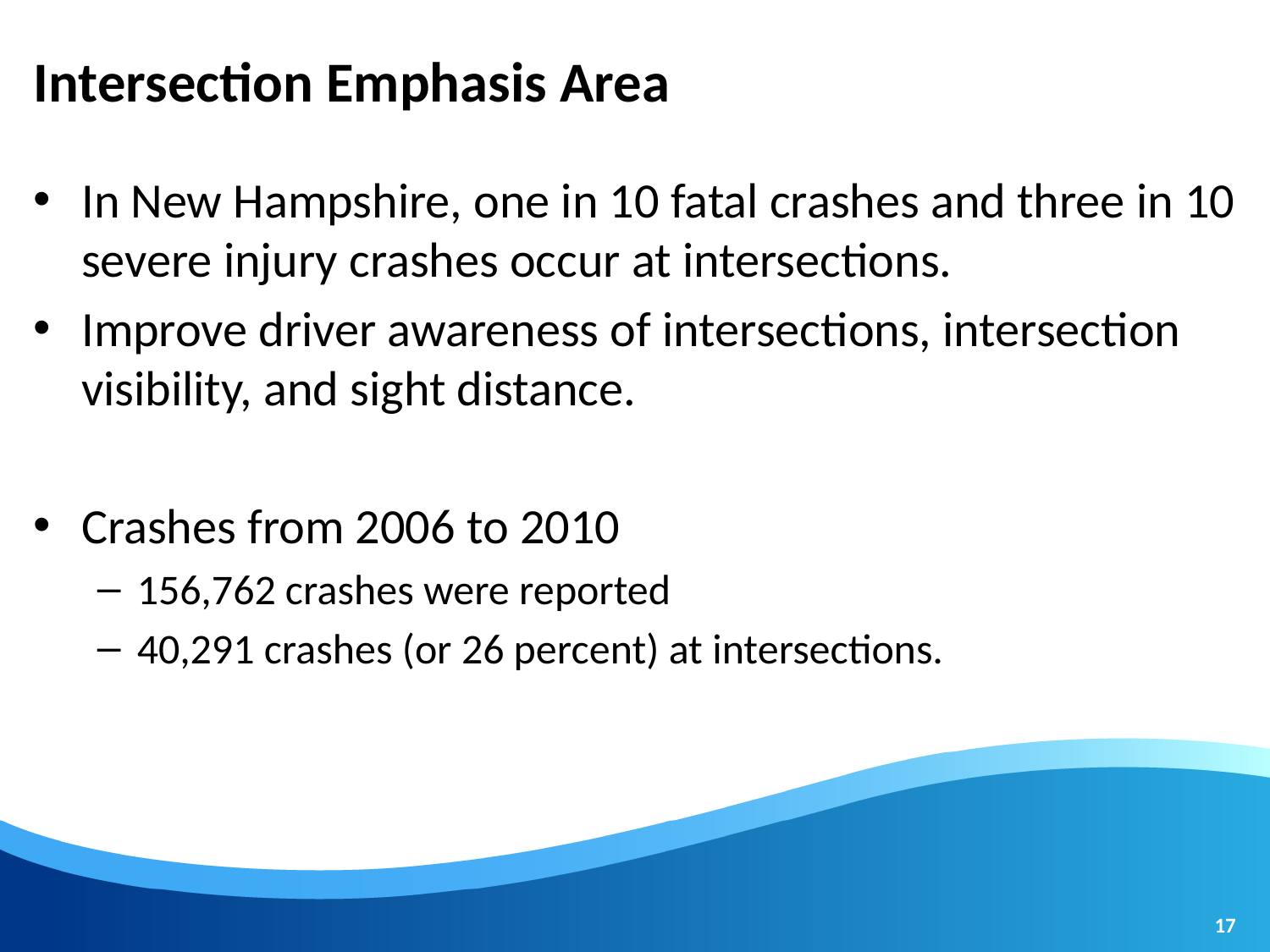

# Intersection Emphasis Area
In New Hampshire, one in 10 fatal crashes and three in 10 severe injury crashes occur at intersections.
Improve driver awareness of intersections, intersection visibility, and sight distance.

Crashes from 2006 to 2010
156,762 crashes were reported
40,291 crashes (or 26 percent) at intersections.

17